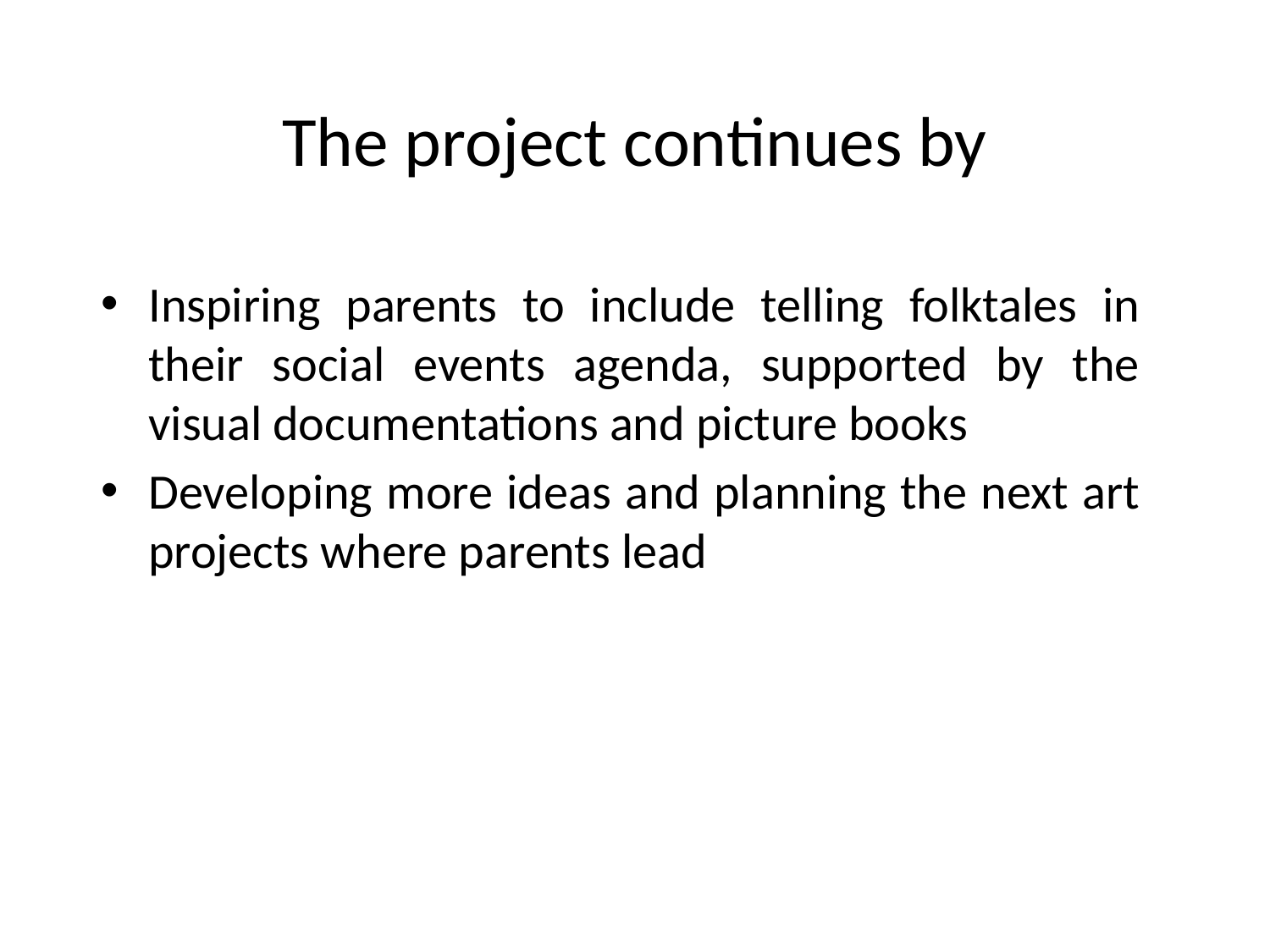

# The project continues by
Inspiring parents to include telling folktales in their social events agenda, supported by the visual documentations and picture books
Developing more ideas and planning the next art projects where parents lead